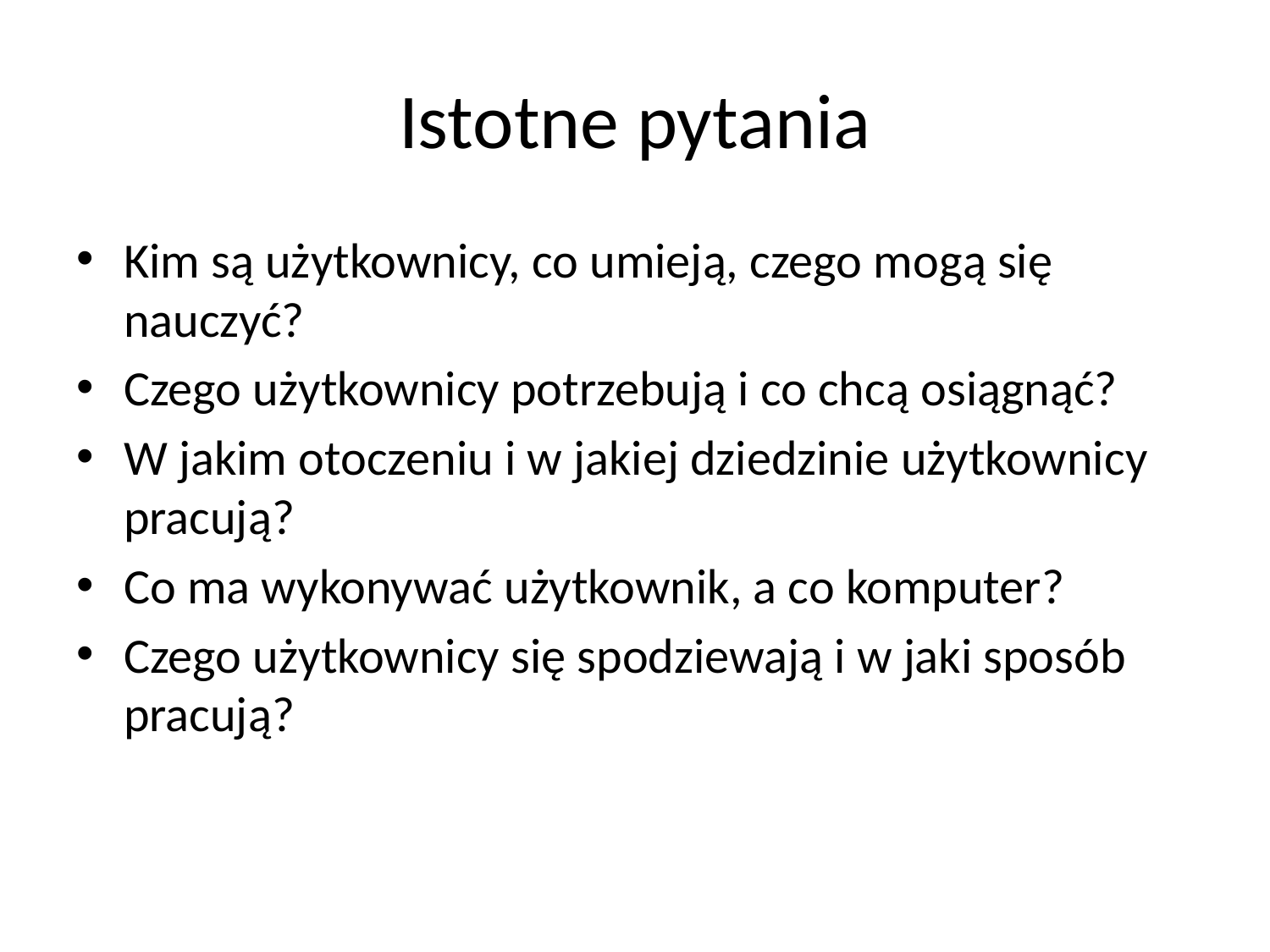

# Istotne pytania
Kim są użytkownicy, co umieją, czego mogą się nauczyć?
Czego użytkownicy potrzebują i co chcą osiągnąć?
W jakim otoczeniu i w jakiej dziedzinie użytkownicy pracują?
Co ma wykonywać użytkownik, a co komputer?
Czego użytkownicy się spodziewają i w jaki sposób pracują?